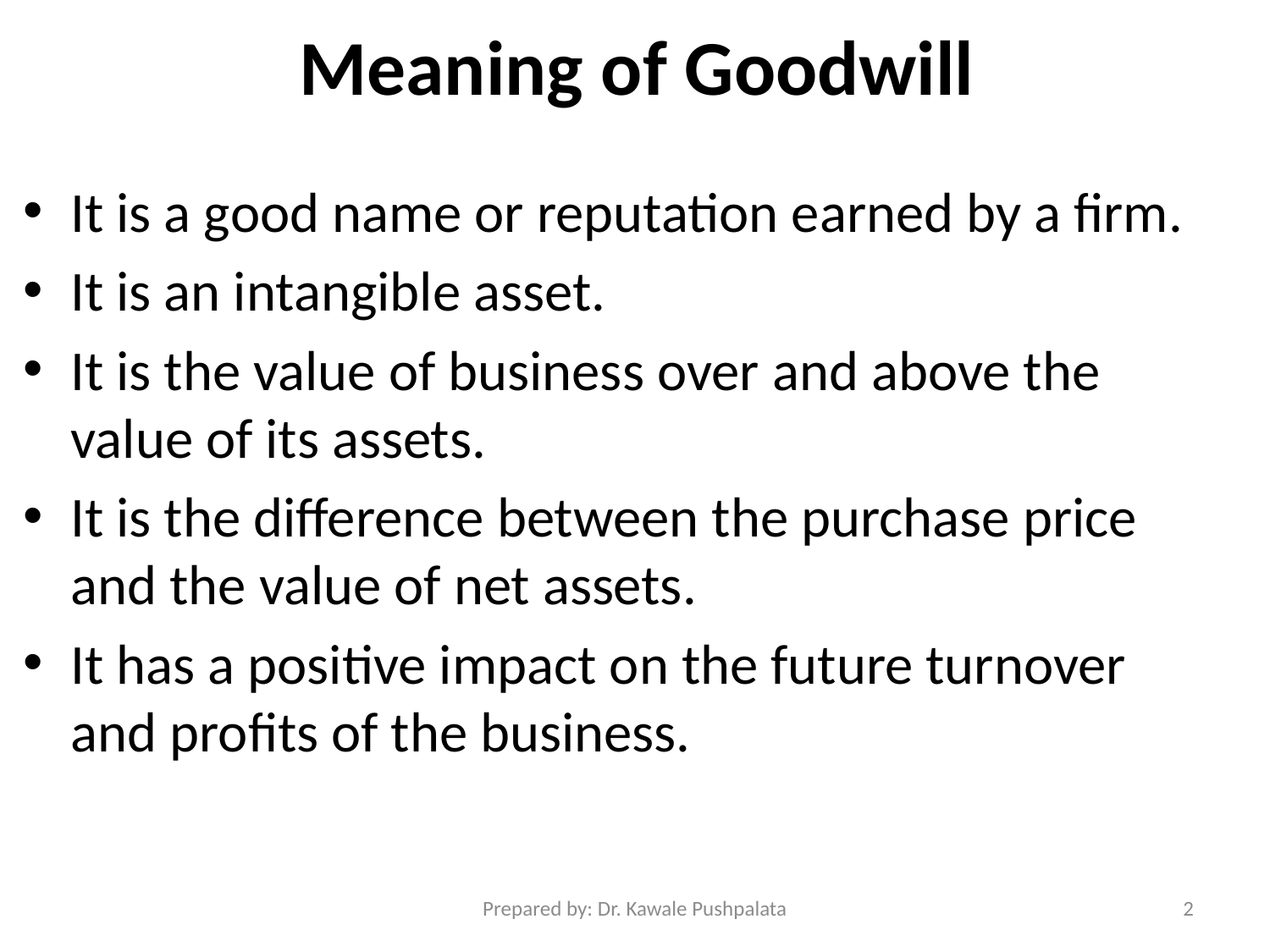

# Meaning of Goodwill
It is a good name or reputation earned by a firm.
It is an intangible asset.
It is the value of business over and above the value of its assets.
It is the difference between the purchase price and the value of net assets.
It has a positive impact on the future turnover and profits of the business.

Prepared by: Dr. Kawale Pushpalata
2